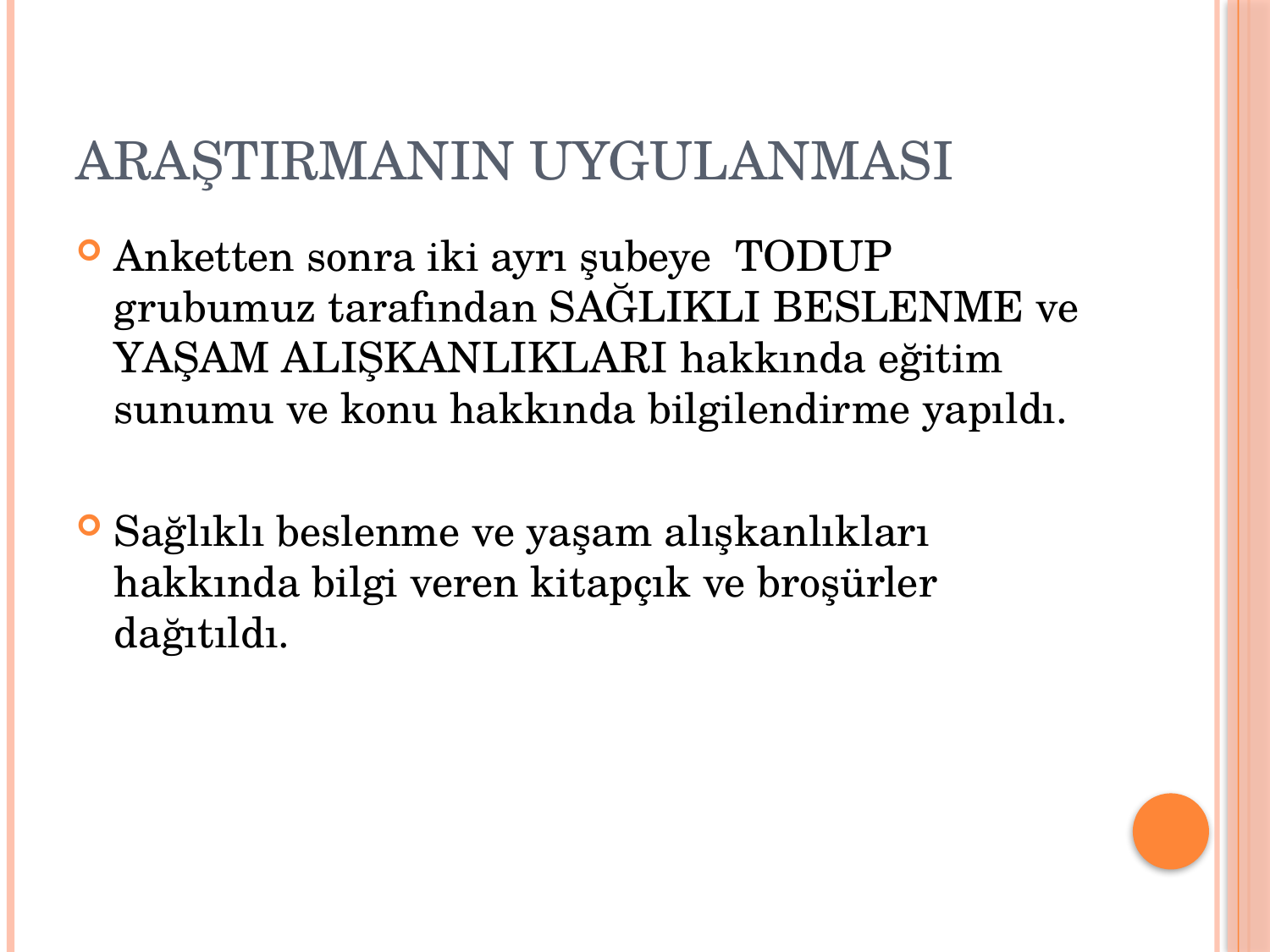

# ARAŞTIRMANIN UYGULANMASI
Anketten sonra iki ayrı şubeye  TODUP grubumuz tarafından SAĞLIKLI BESLENME ve YAŞAM ALIŞKANLIKLARI hakkında eğitim sunumu ve konu hakkında bilgilendirme yapıldı.

Sağlıklı beslenme ve yaşam alışkanlıkları hakkında bilgi veren kitapçık ve broşürler dağıtıldı.